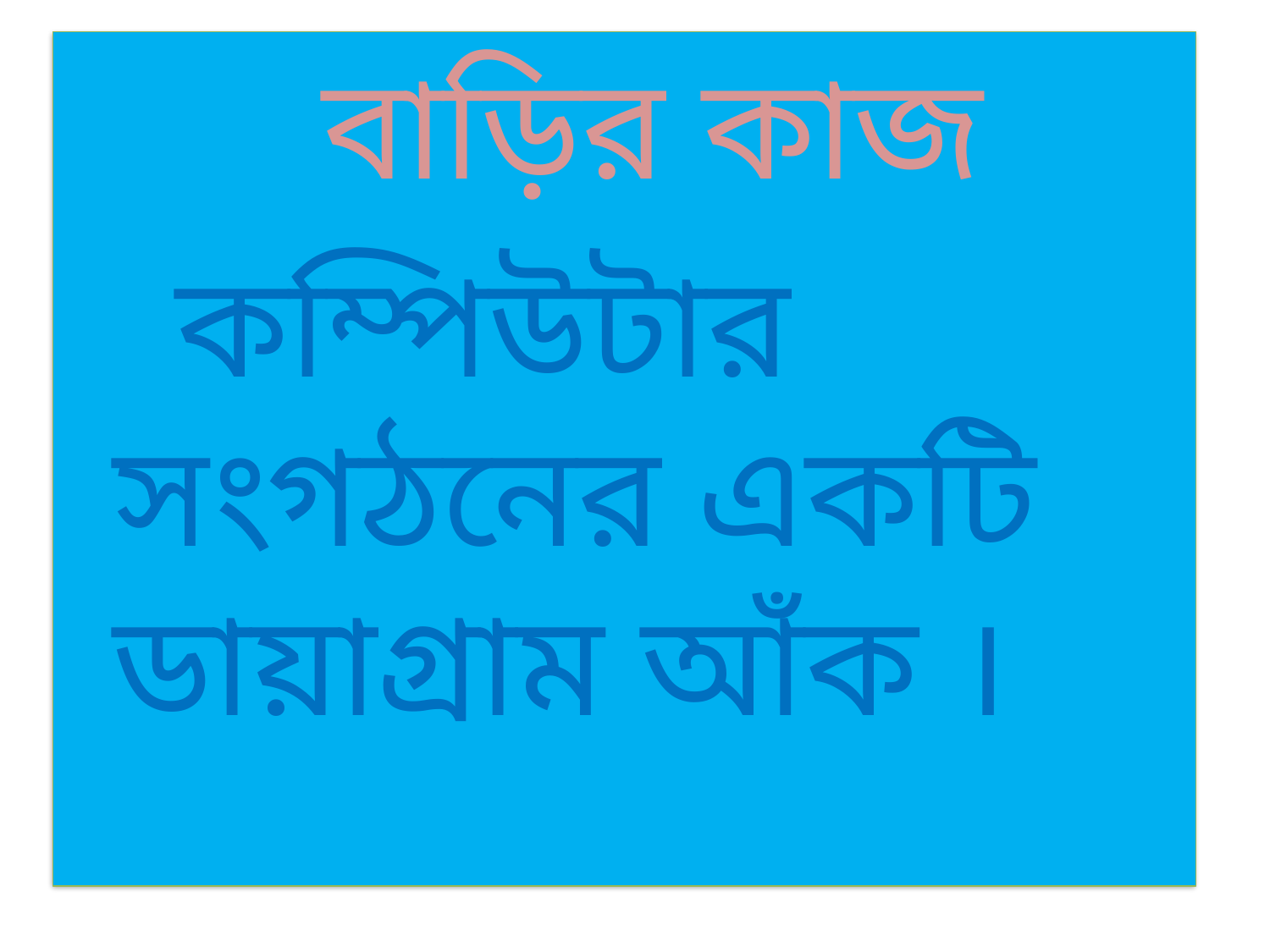

বাড়ির কাজ
   কম্পিউটার সংগঠনের একটি ডায়াগ্রাম আঁক ।